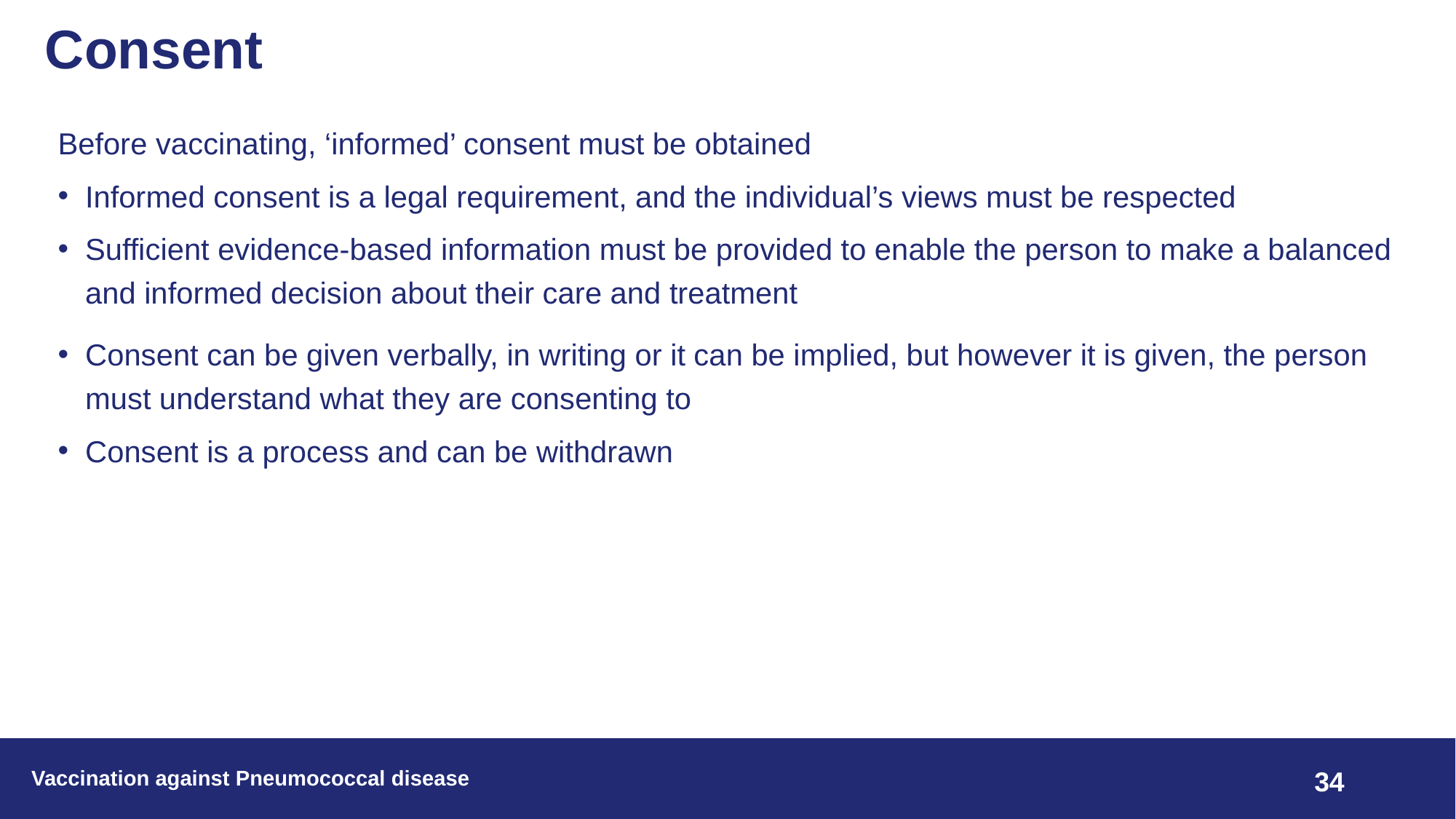

# Consent
Before vaccinating, ‘informed’ consent must be obtained
Informed consent is a legal requirement, and the individual’s views must be respected
Sufficient evidence-based information must be provided to enable the person to make a balanced and informed decision about their care and treatment
Consent can be given verbally, in writing or it can be implied, but however it is given, the person must understand what they are consenting to
Consent is a process and can be withdrawn
Vaccination against Pneumococcal disease

34